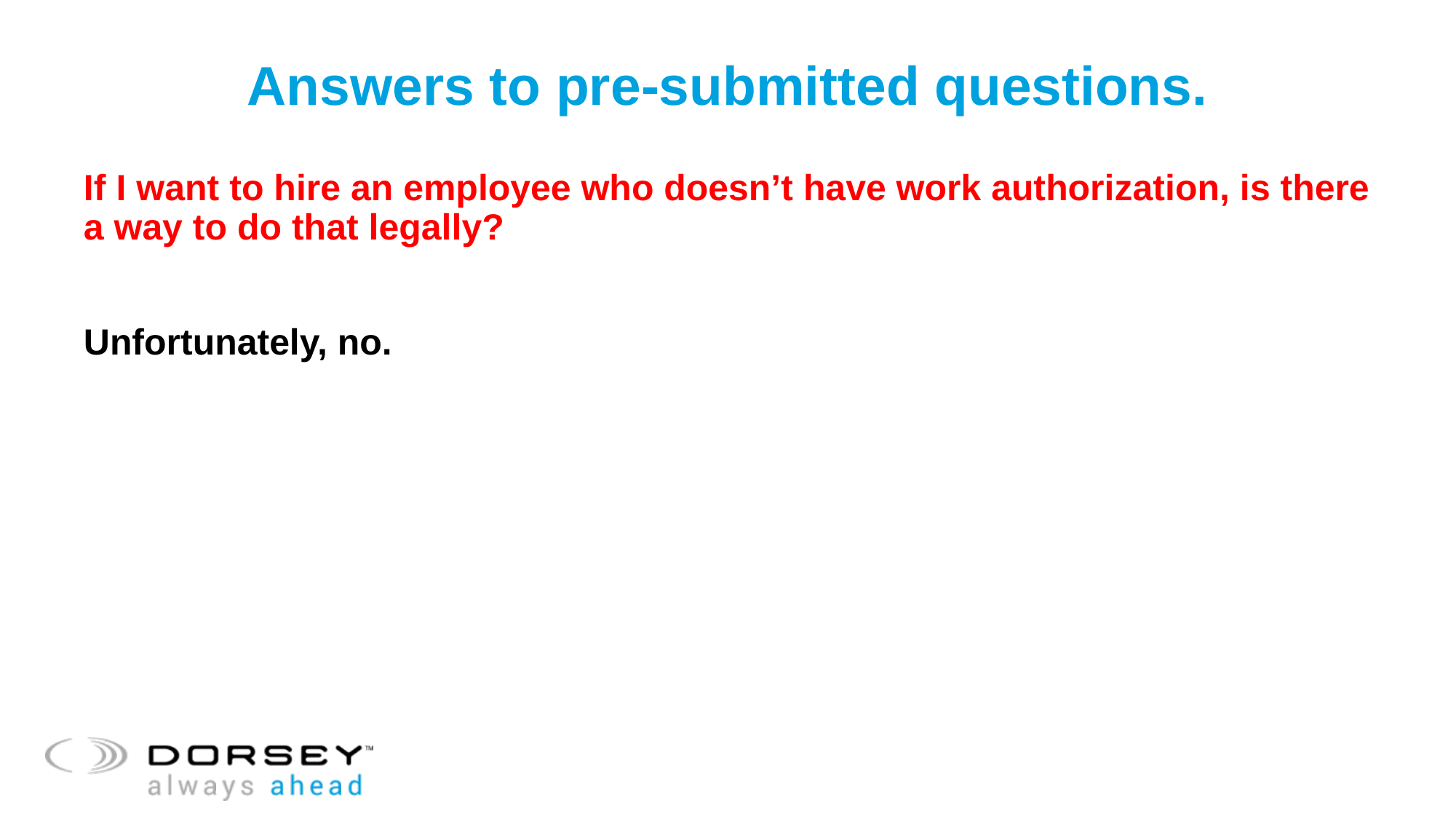

# Answers to pre-submitted questions.
If I want to hire an employee who doesn’t have work authorization, is there a way to do that legally?

Unfortunately, no.